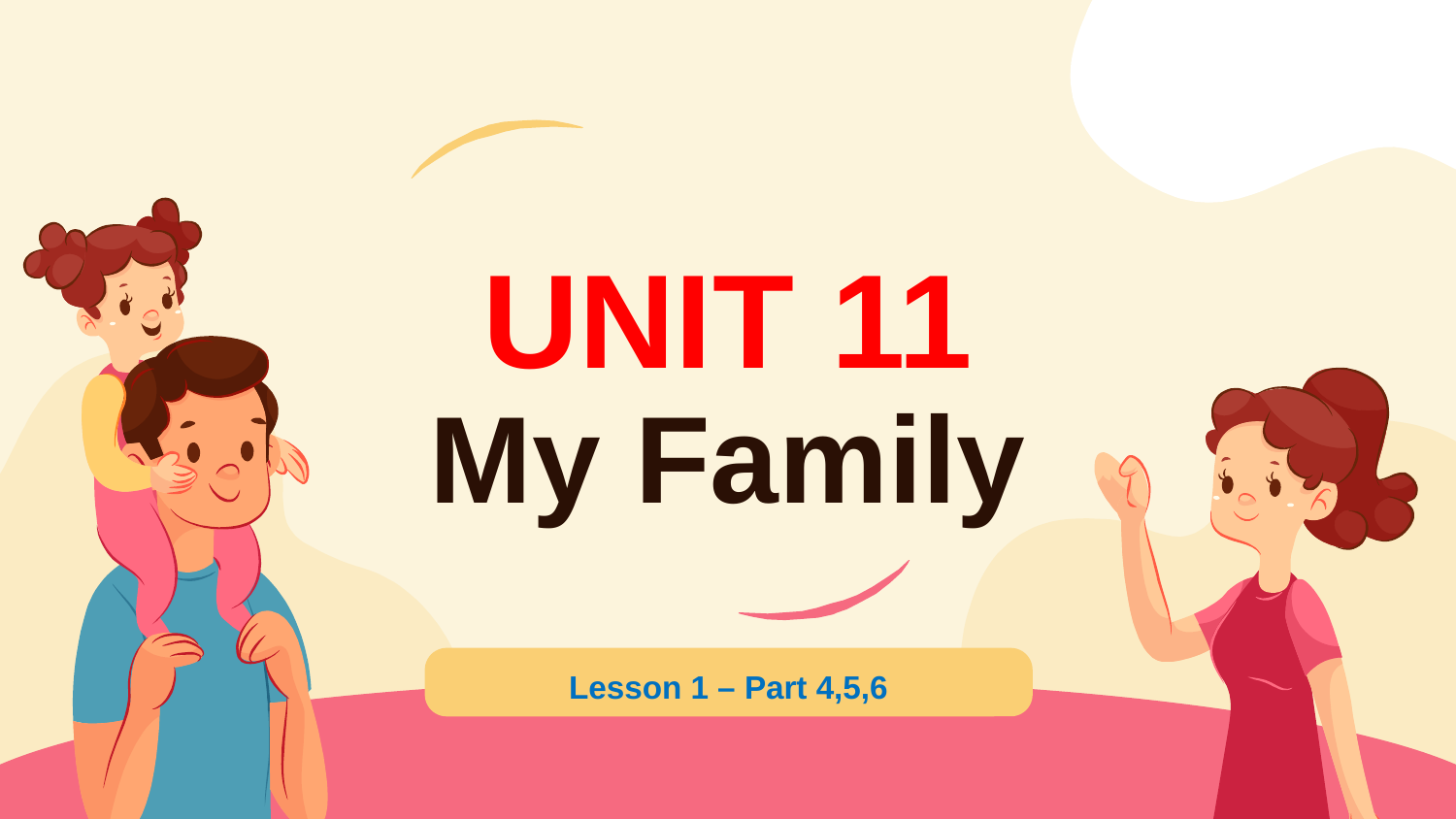

# UNIT 11 My Family

Lesson 1 – Part 4,5,6